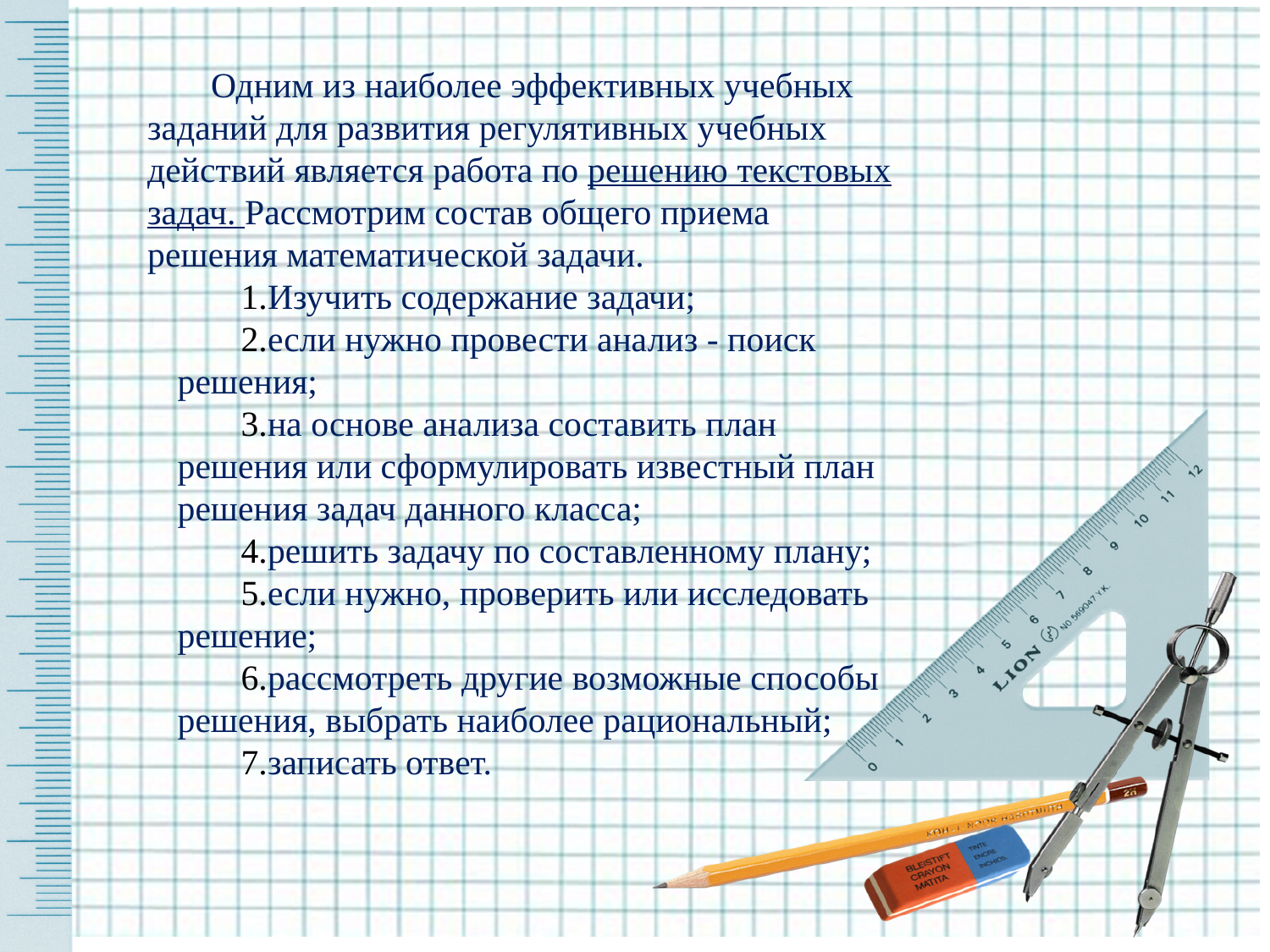

Одним из наиболее эффективных учебных заданий для развития регуля­тивных учебных действий является работа по решению текстовых задач. Рассмотрим состав общего приема решения математической задачи.
Изучить содержание задачи;
если нужно провести анализ - поиск решения;
на основе анализа составить план решения или сформулировать извест­ный план решения задач данного класса;
решить задачу по составленному плану;
если нужно, проверить или исследовать решение;
рассмотреть другие возможные способы решения, выбрать наиболее ра­циональный;
записать ответ.